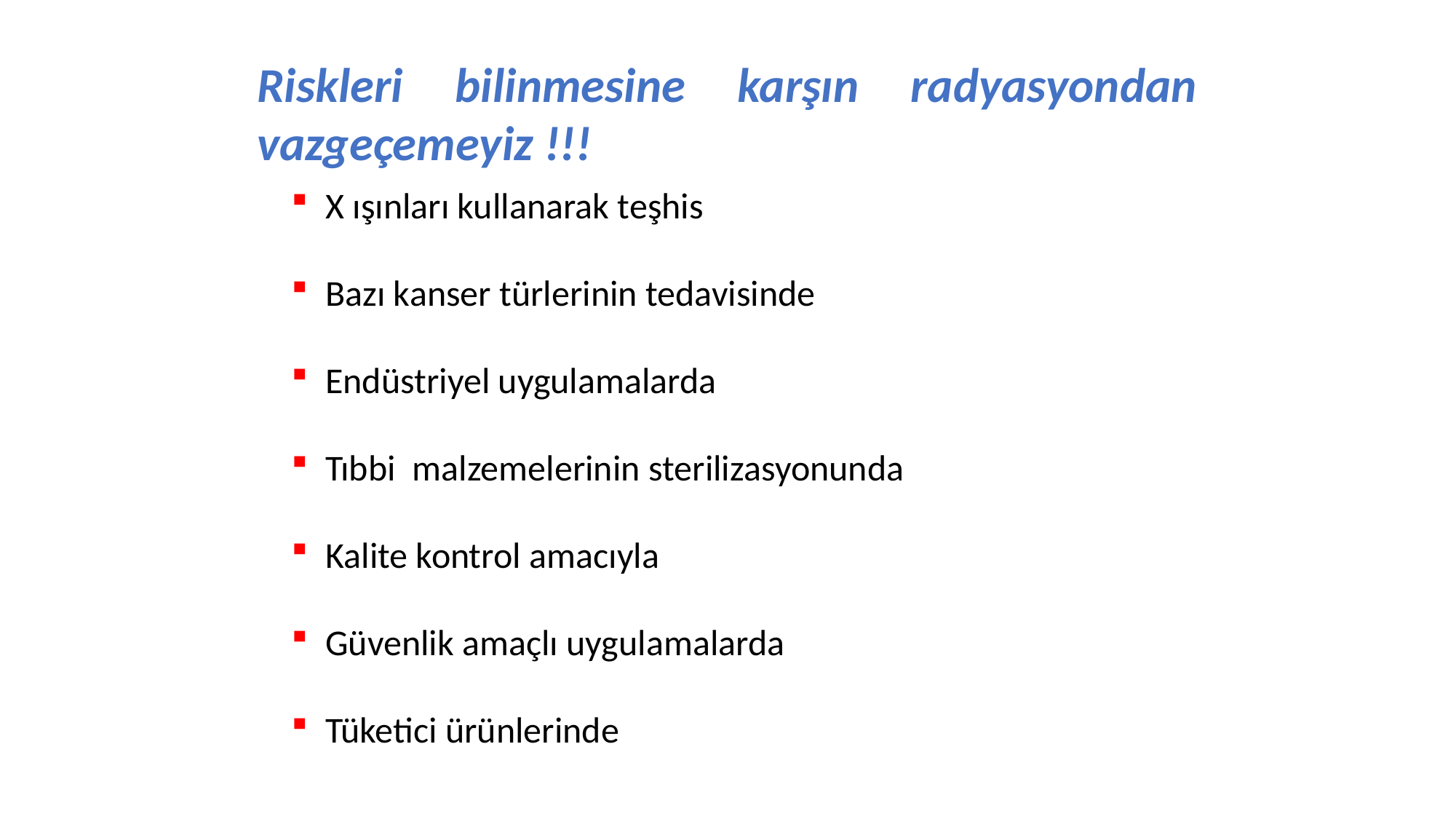

Riskleri bilinmesine karşın radyasyondan vazgeçemeyiz !!!
X ışınları kullanarak teşhis

Bazı kanser türlerinin tedavisinde

Endüstriyel uygulamalarda

Tıbbi  malzemelerinin sterilizasyonunda

Kalite kontrol amacıyla

Güvenlik amaçlı uygulamalarda

Tüketici ürünlerinde